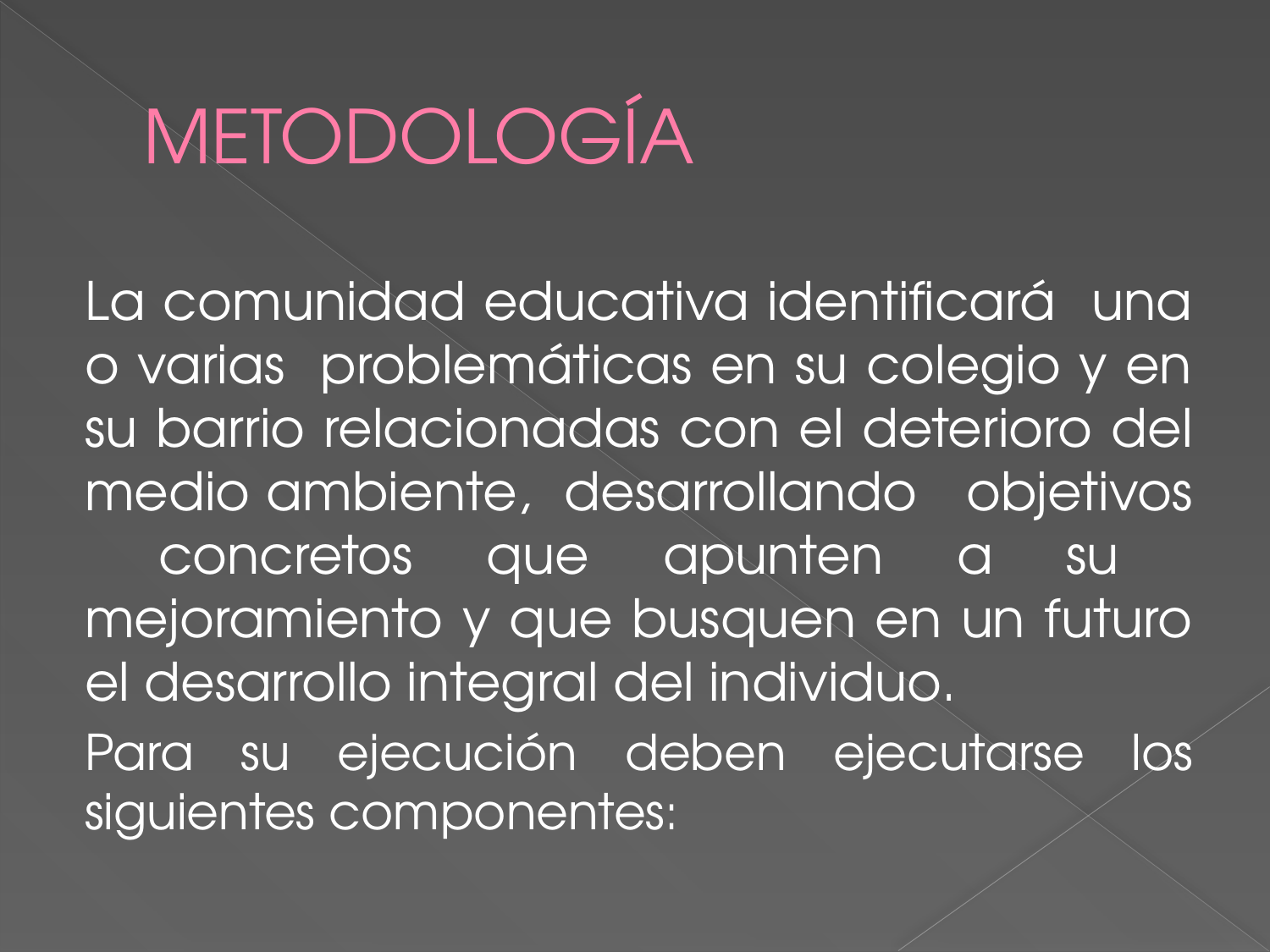

# METODOLOGÍA
La comunidad educativa identificará  una o varias  problemáticas en su colegio y en su barrio relacionadas con el deterioro del medio ambiente,  desarrollando   objetivos  concretos que apunten a su  mejoramiento y que busquen en un futuro el desarrollo integral del individuo.
Para su ejecución deben ejecutarse los siguientes componentes: